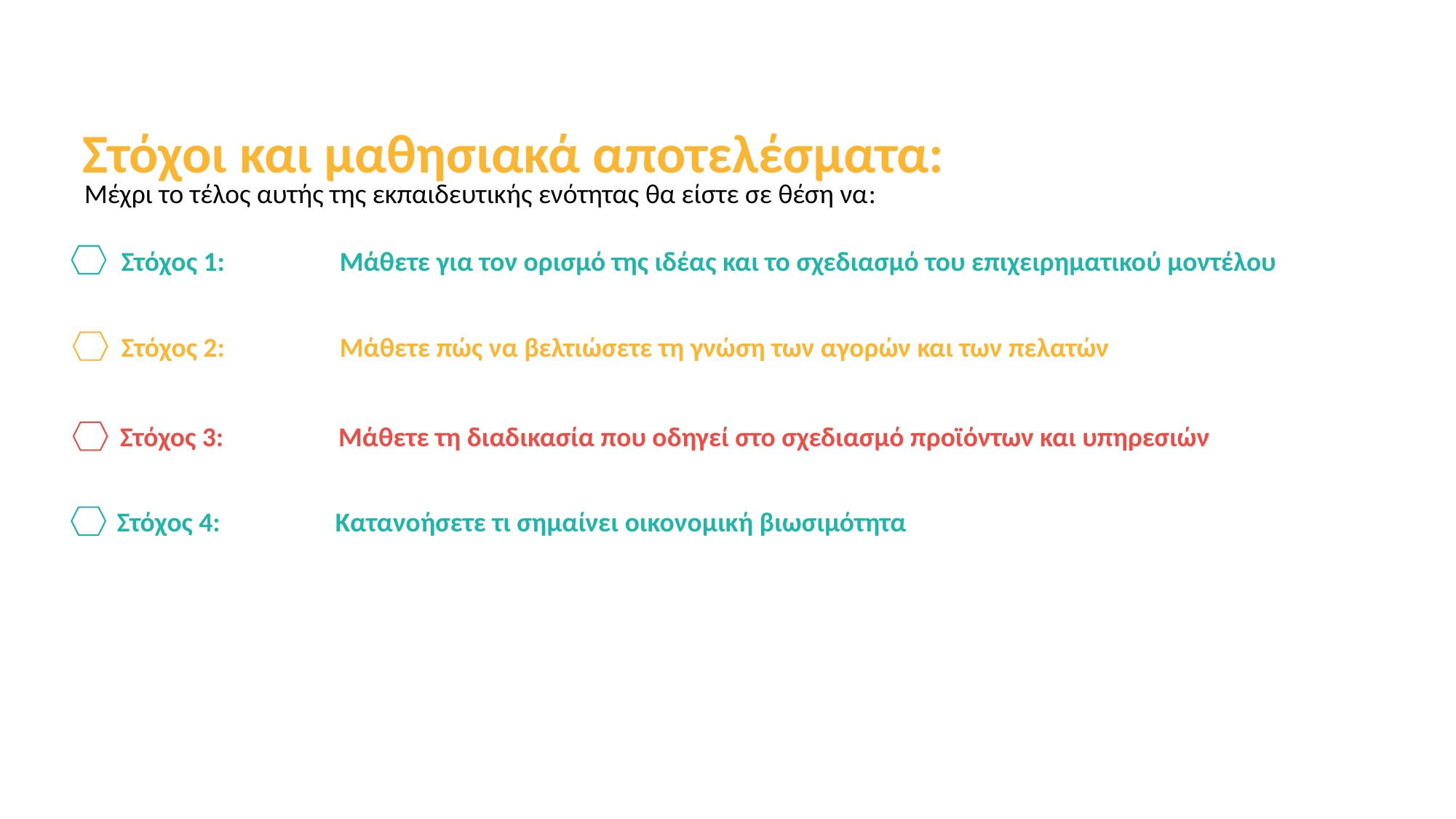

Στόχοι και μαθησιακά αποτελέσματα:
Μέχρι το τέλος αυτής της εκπαιδευτικής ενότητας θα είστε σε θέση να:
Στόχος 1: 	Μάθετε για τον ορισμό της ιδέας και το σχεδιασμό του επιχειρηματικού μοντέλου

Στόχος 2: 	Μάθετε πώς να βελτιώσετε τη γνώση των αγορών και των πελατών

Στόχος 3: 	Μάθετε τη διαδικασία που οδηγεί στο σχεδιασμό προϊόντων και υπηρεσιών

Στόχος 4:  	Κατανοήσετε τι σημαίνει οικονομική βιωσιμότητα